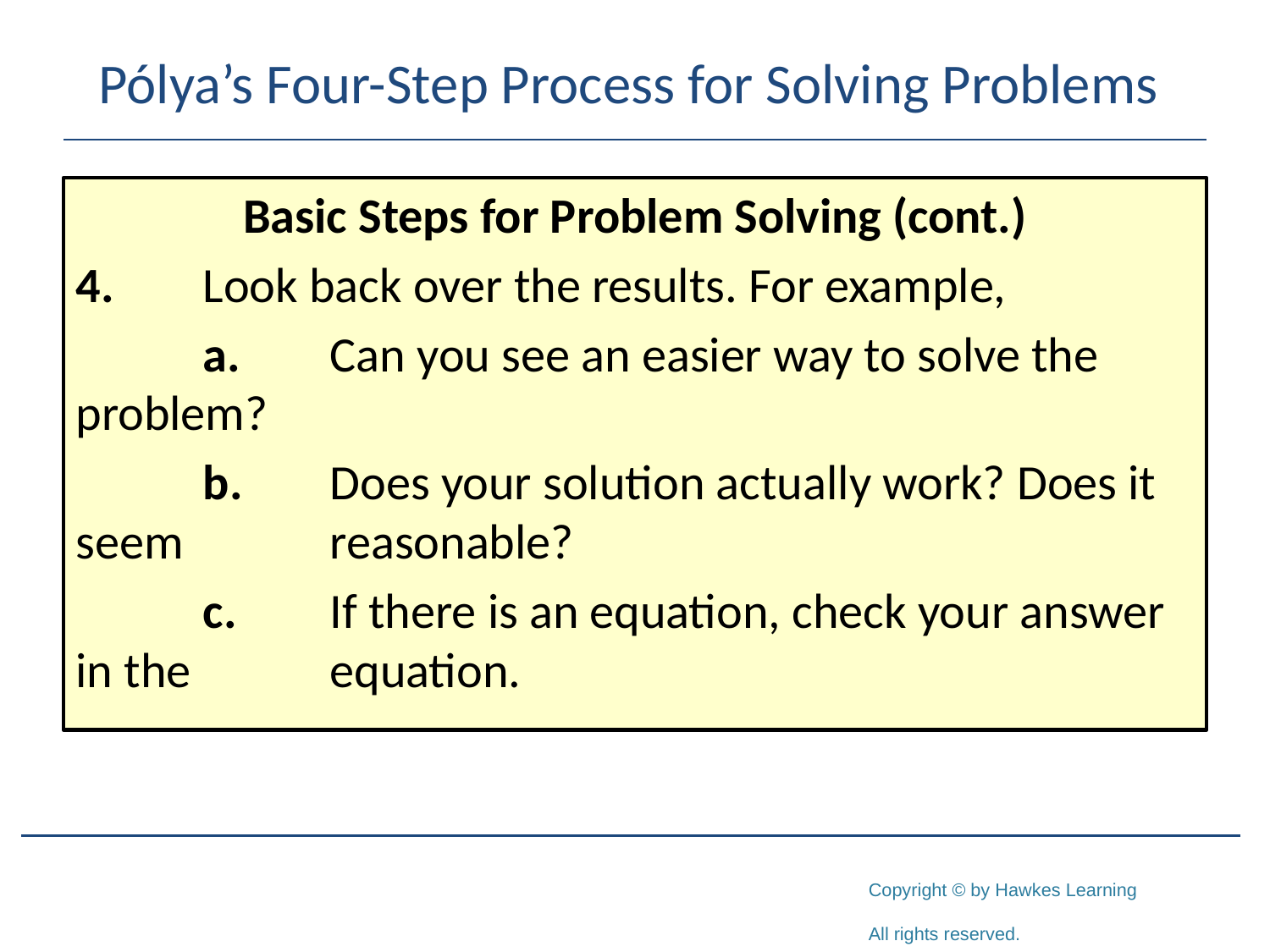

# Pólya’s Four-Step Process for Solving Problems
Basic Steps for Problem Solving (cont.)
4.	Look back over the results. For example,
	a.	Can you see an easier way to solve the problem?
	b.	Does your solution actually work? Does it seem 		reasonable?
	c.	If there is an equation, check your answer in the 		equation.